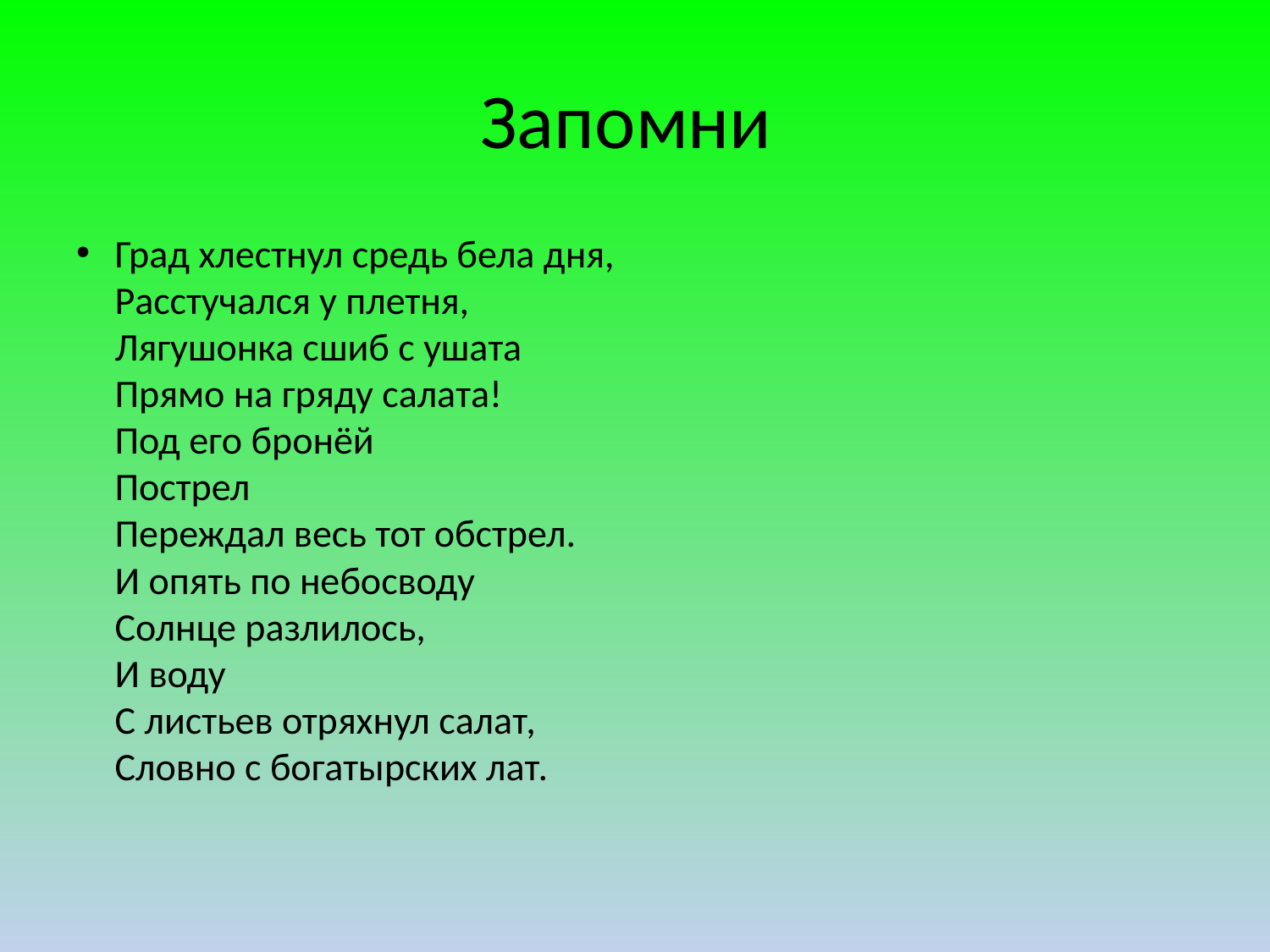

# Запомни
Град хлестнул средь бела дня,
Расстучался у плетня,
Лягушонка сшиб с ушата
Прямо на гряду салата!
Под его бронёй
Пострел
Переждал весь тот обстрел.
И опять по небосводу
Солнце разлилось,
И воду
С листьев отряхнул салат,
Словно с богатырских лат.